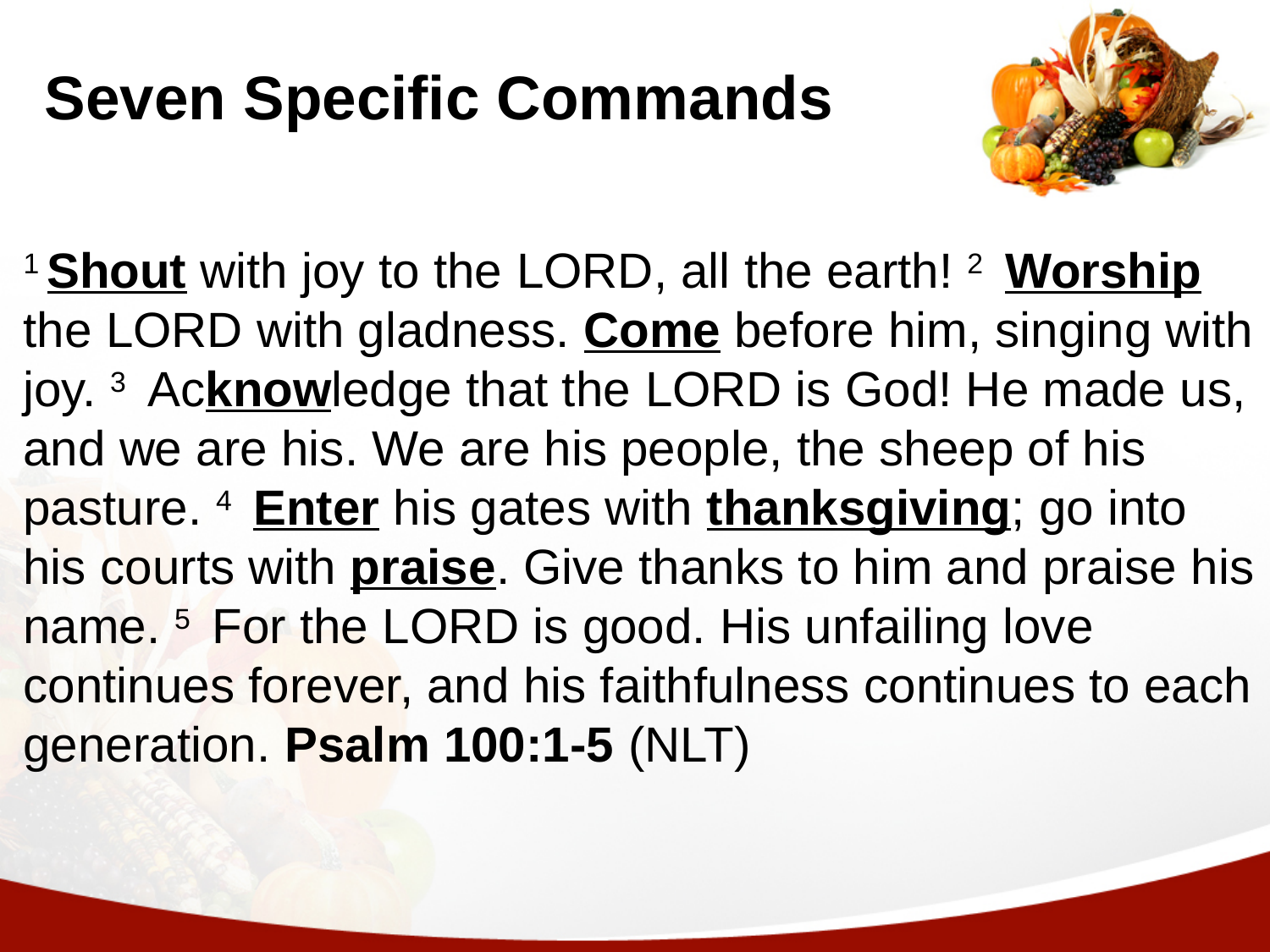

# Seven Specific Commands
1 Shout with joy to the LORD, all the earth! 2  Worship the LORD with gladness. Come before him, singing with joy. 3  Acknowledge that the LORD is God! He made us, and we are his. We are his people, the sheep of his pasture. 4  Enter his gates with thanksgiving; go into his courts with praise. Give thanks to him and praise his name. 5  For the LORD is good. His unfailing love continues forever, and his faithfulness continues to each generation. Psalm 100:1-5 (NLT)